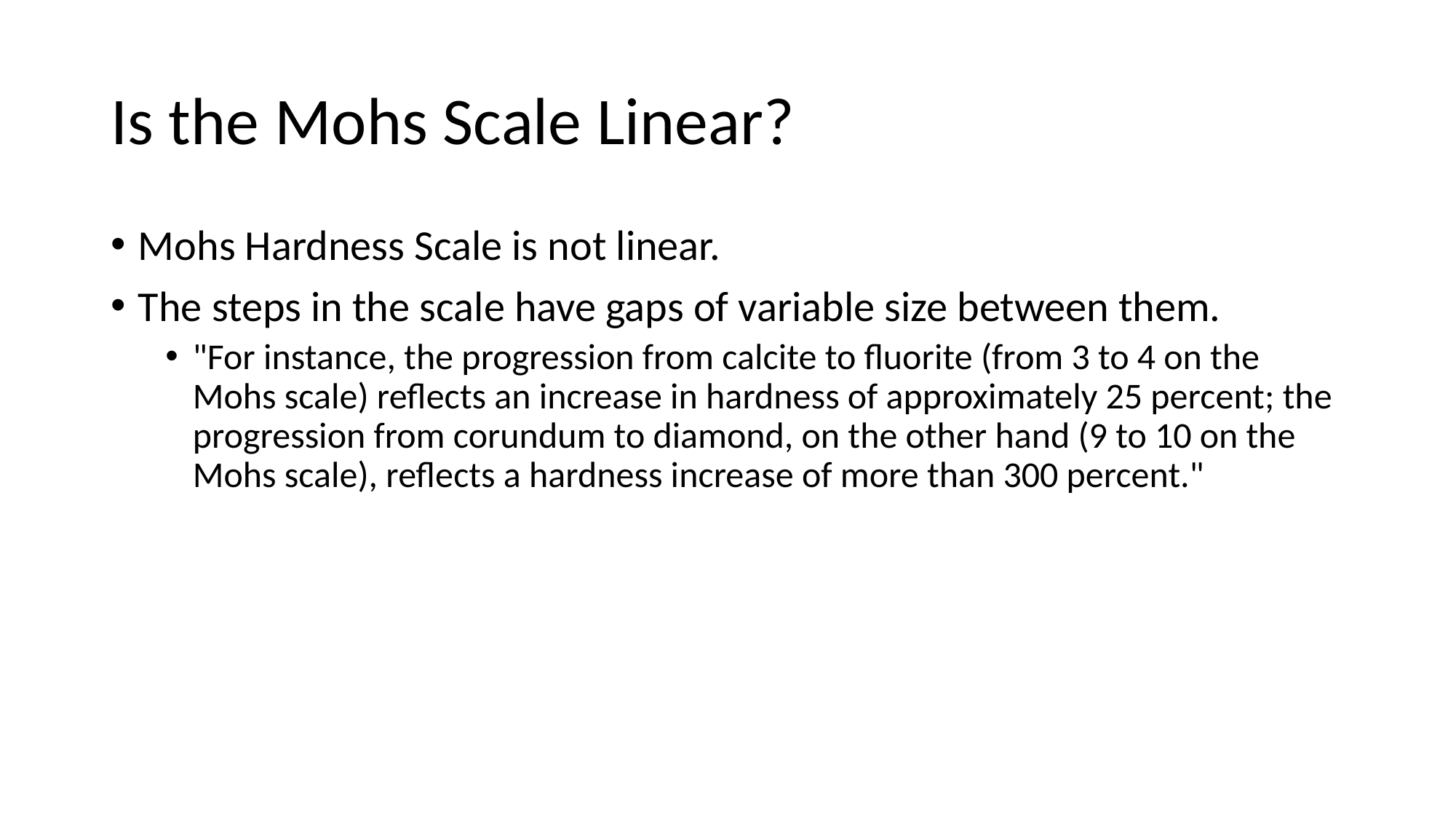

# Is the Mohs Scale Linear?
Mohs Hardness Scale is not linear.
The steps in the scale have gaps of variable size between them.
"For instance, the progression from calcite to fluorite (from 3 to 4 on the Mohs scale) reflects an increase in hardness of approximately 25 percent; the progression from corundum to diamond, on the other hand (9 to 10 on the Mohs scale), reflects a hardness increase of more than 300 percent."